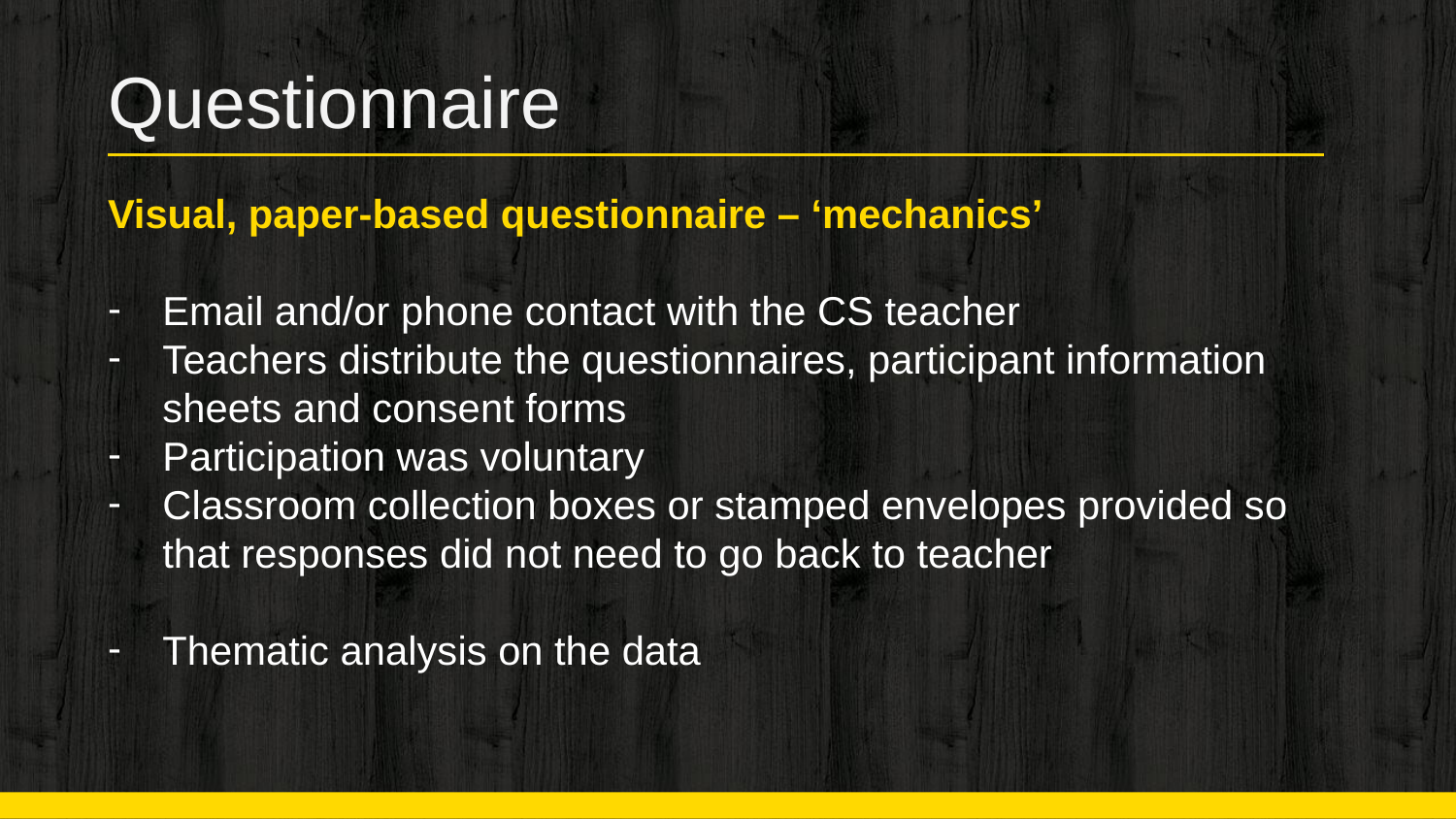

# Questionnaire
Visual, paper-based questionnaire – ‘mechanics’

Email and/or phone contact with the CS teacher
Teachers distribute the questionnaires, participant information sheets and consent forms
Participation was voluntary
Classroom collection boxes or stamped envelopes provided so that responses did not need to go back to teacher

Thematic analysis on the data